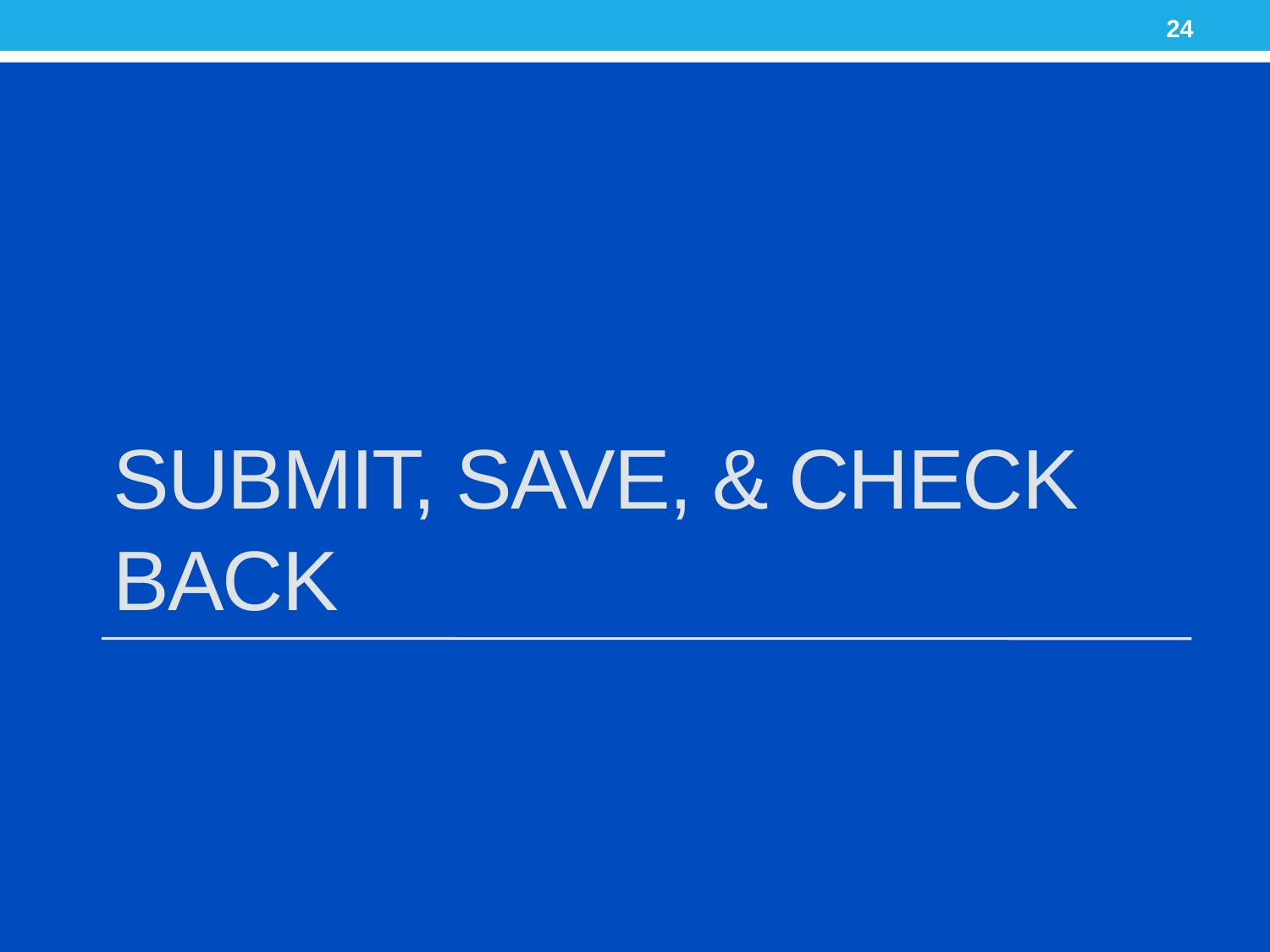

24
# Submit, Save, & check back